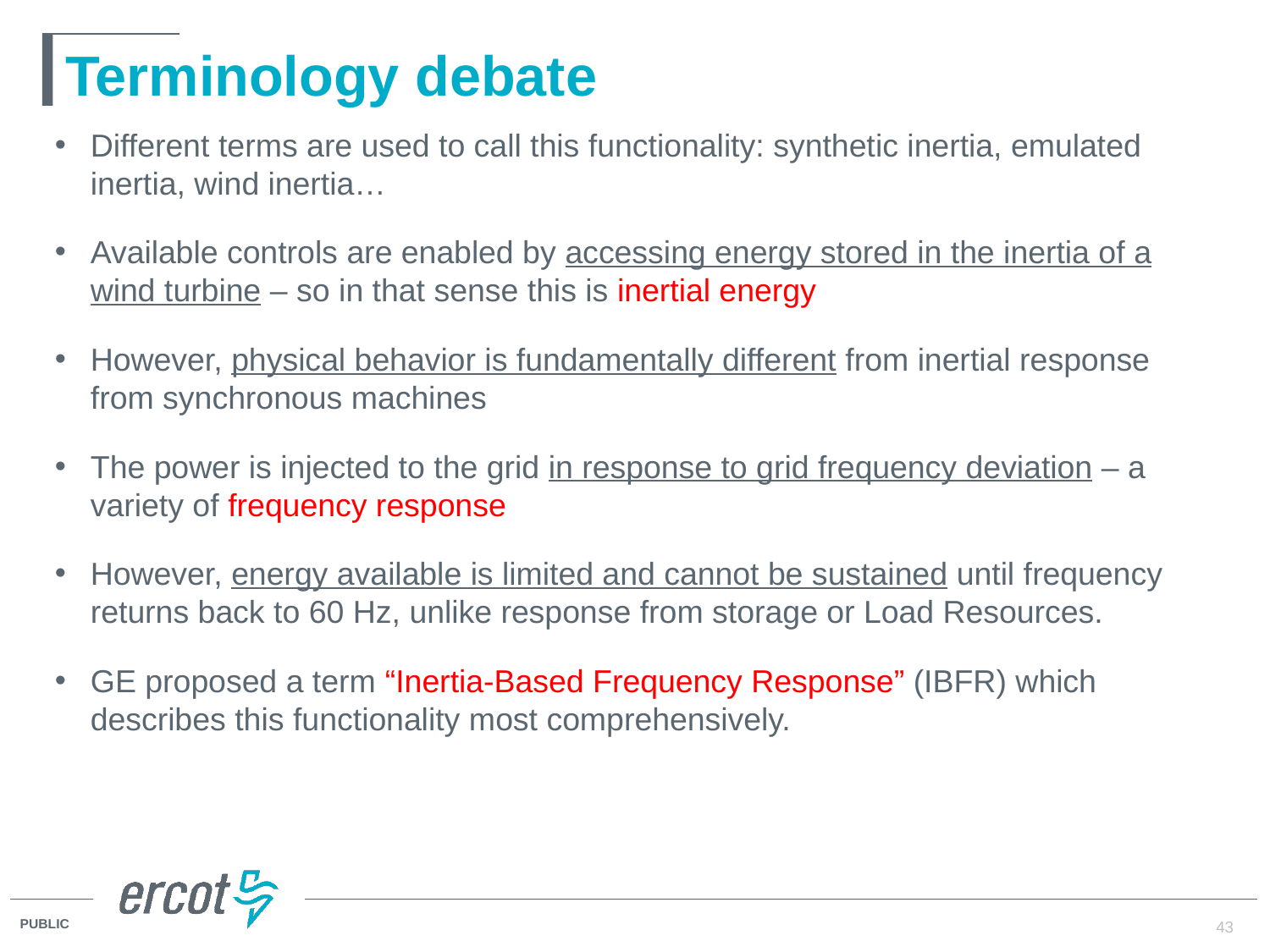

# Terminology debate
Different terms are used to call this functionality: synthetic inertia, emulated inertia, wind inertia…

Available controls are enabled by accessing energy stored in the inertia of a wind turbine – so in that sense this is inertial energy

However, physical behavior is fundamentally different from inertial response from synchronous machines

The power is injected to the grid in response to grid frequency deviation – a variety of frequency response

However, energy available is limited and cannot be sustained until frequency returns back to 60 Hz, unlike response from storage or Load Resources.

GE proposed a term “Inertia-Based Frequency Response” (IBFR) which describes this functionality most comprehensively.
43